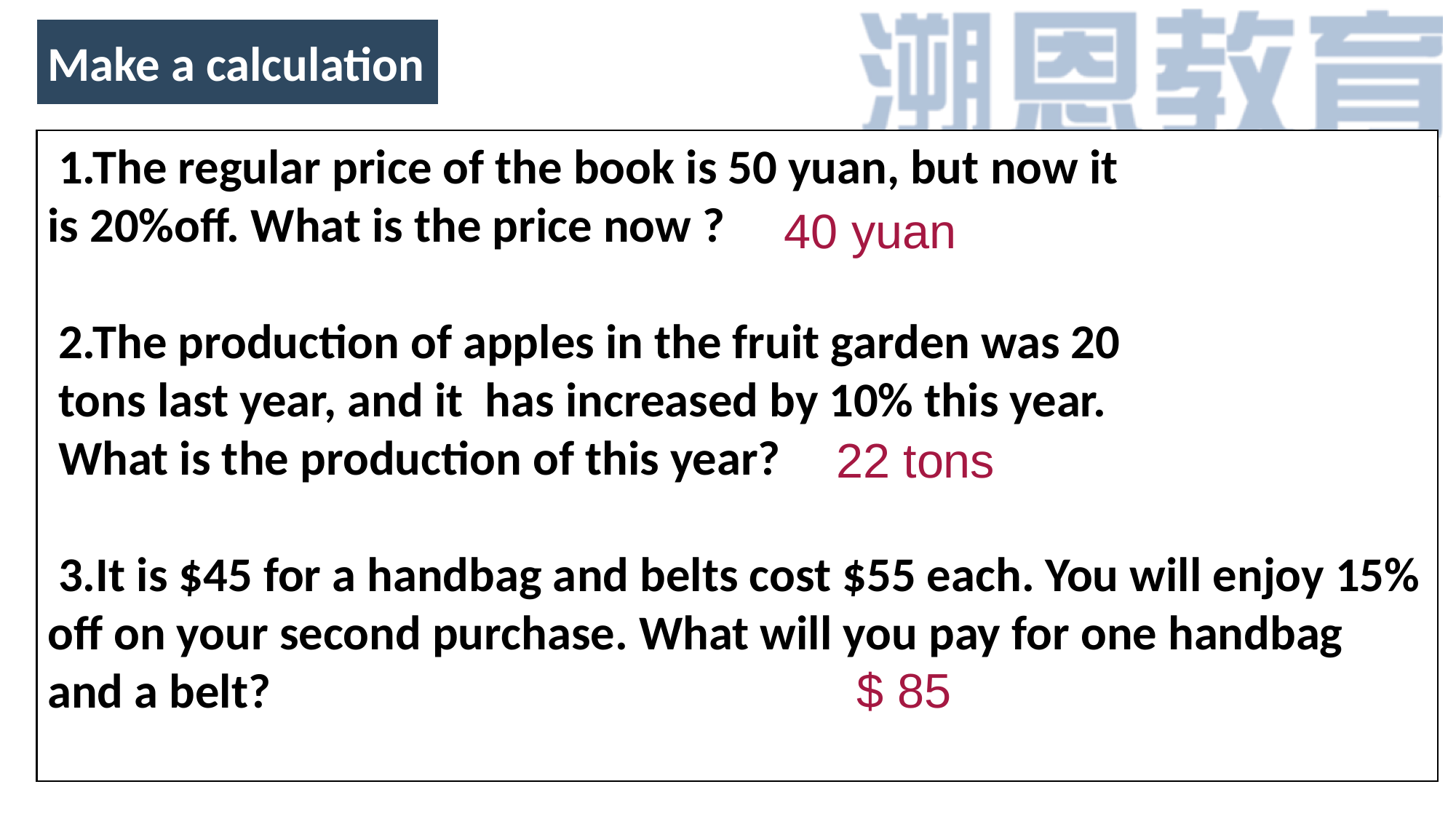

Make a calculation
 1.The regular price of the book is 50 yuan, but now it
is 20%off. What is the price now ?

 2.The production of apples in the fruit garden was 20
 tons last year, and it  has increased by 10% this year.
 What is the production of this year?

 3.It is $45 for a handbag and belts cost $55 each. You will enjoy 15% off on your second purchase. What will you pay for one handbag and a belt?

40 yuan
22 tons
$ 85